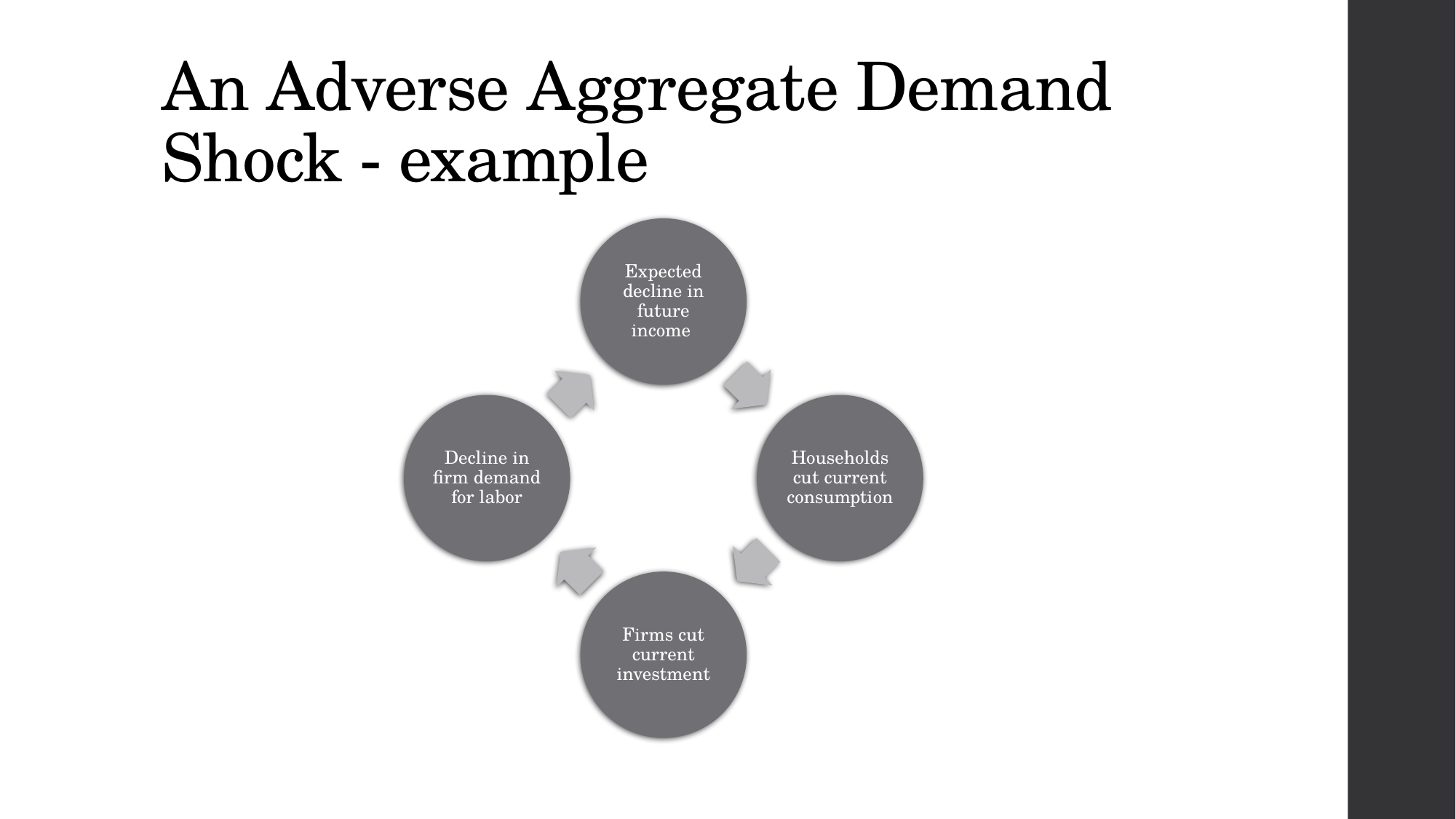

# An Adverse Aggregate Demand Shock - example
Expected decline in future income

Households cut current consumption

Firms cut current investment

Decline in firm demand for labor